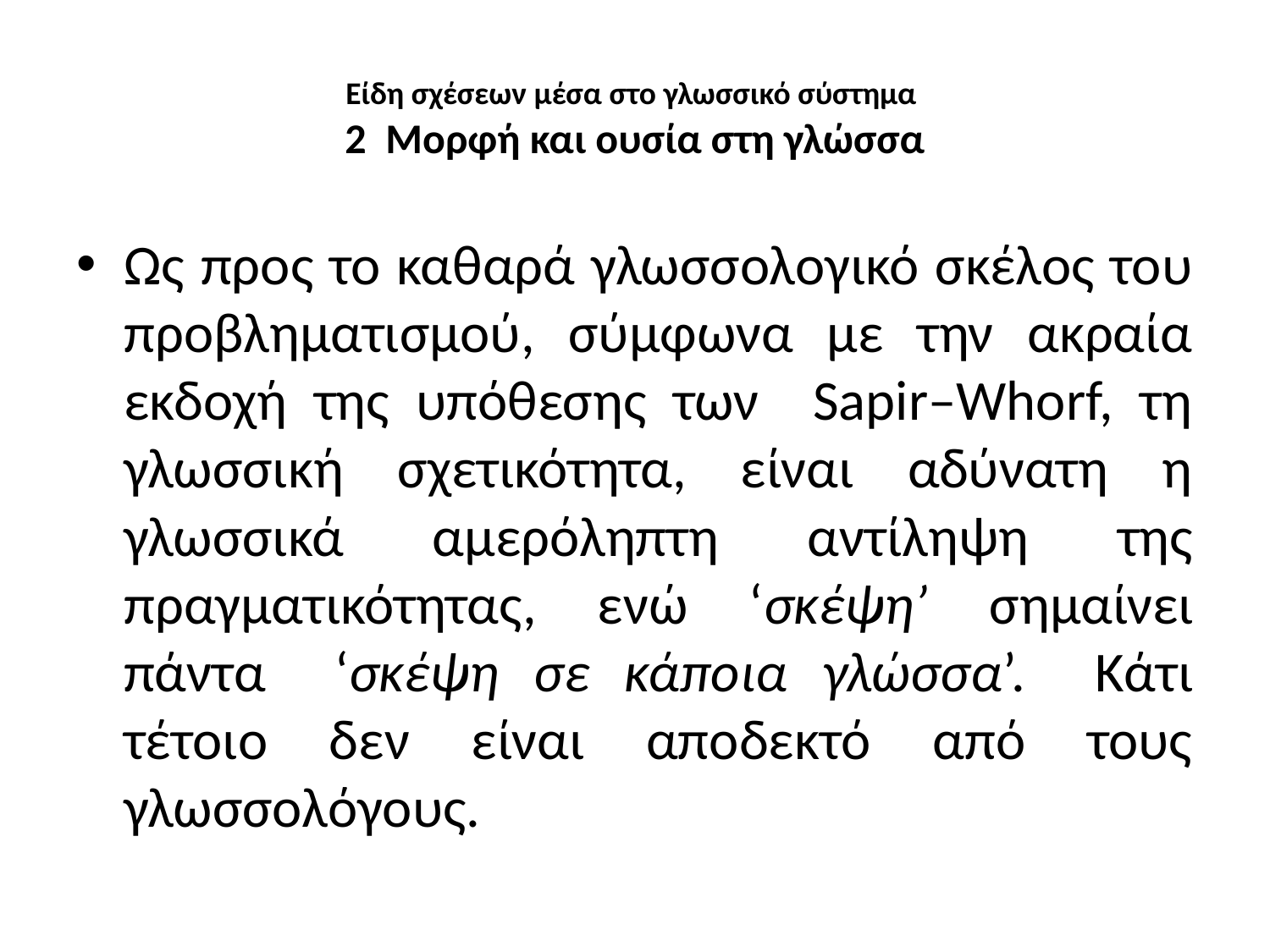

# Είδη σχέσεων μέσα στο γλωσσικό σύστημα 2  Μορφή και ουσία στη γλώσσα
Ως προς το καθαρά γλωσσολογικό σκέλος του προβληματισμού, σύμφωνα με την ακραία εκδοχή της υπόθεσης των  Sapir–Whorf, τη γλωσσική σχετικότητα, είναι αδύνατη η γλωσσικά αμερόληπτη αντίληψη της πραγματικότητας, ενώ ‘σκέψη’ σημαίνει πάντα  ‘σκέψη σε κάποια γλώσσα’.  Κάτι τέτοιο δεν είναι αποδεκτό από τους γλωσσολόγους.